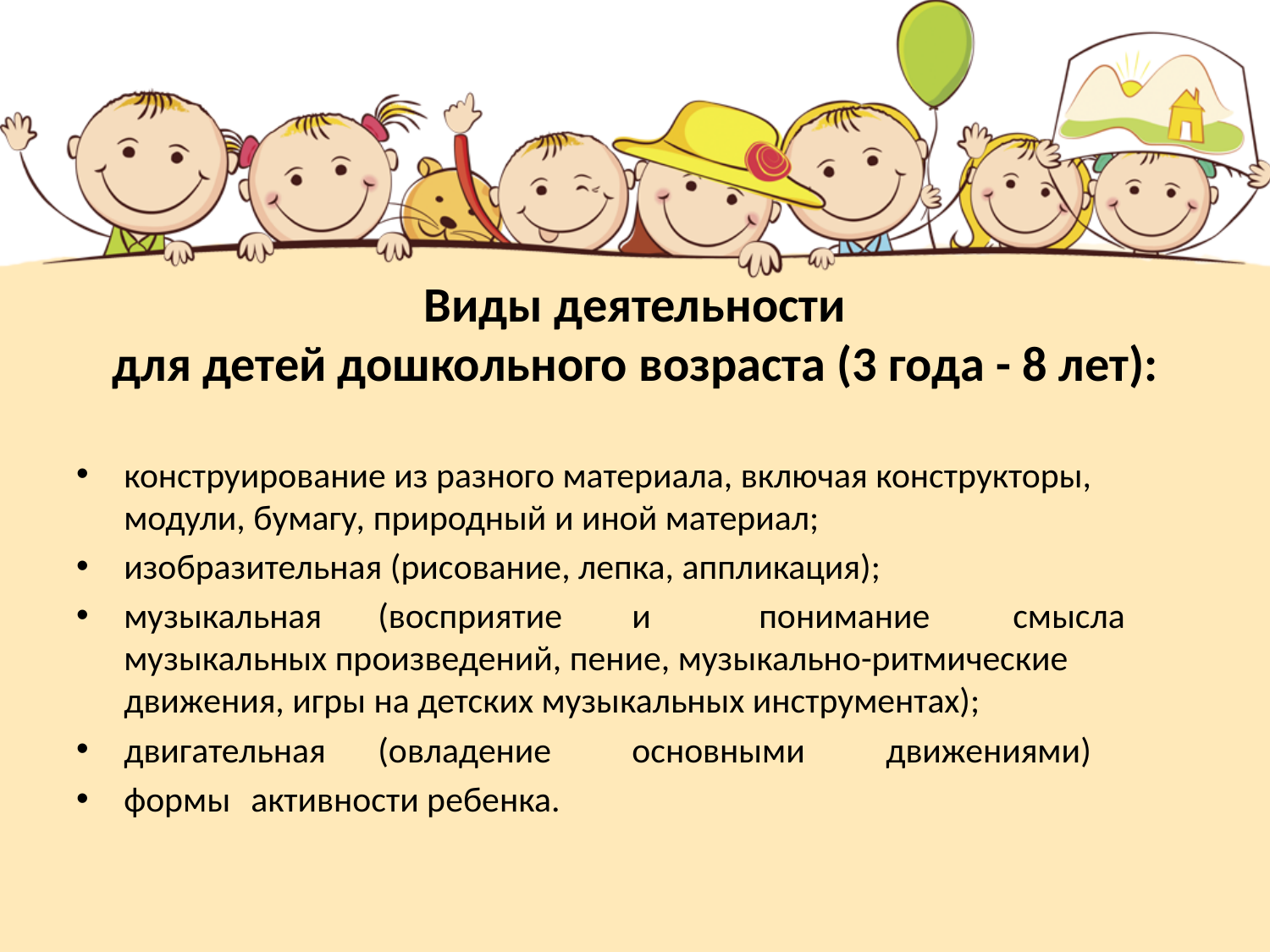

# Виды деятельности для детей дошкольного возраста (3 года - 8 лет):
конструирование из разного материала, включая конструкторы, модули, бумагу, природный и иной материал;
изобразительная (рисование, лепка, аппликация);
музыкальная	(восприятие	и	понимание	смысла музыкальных произведений, пение, музыкально-ритмические движения, игры на детских музыкальных инструментах);
двигательная	(овладение	основными	движениями)
формы	активности ребенка.